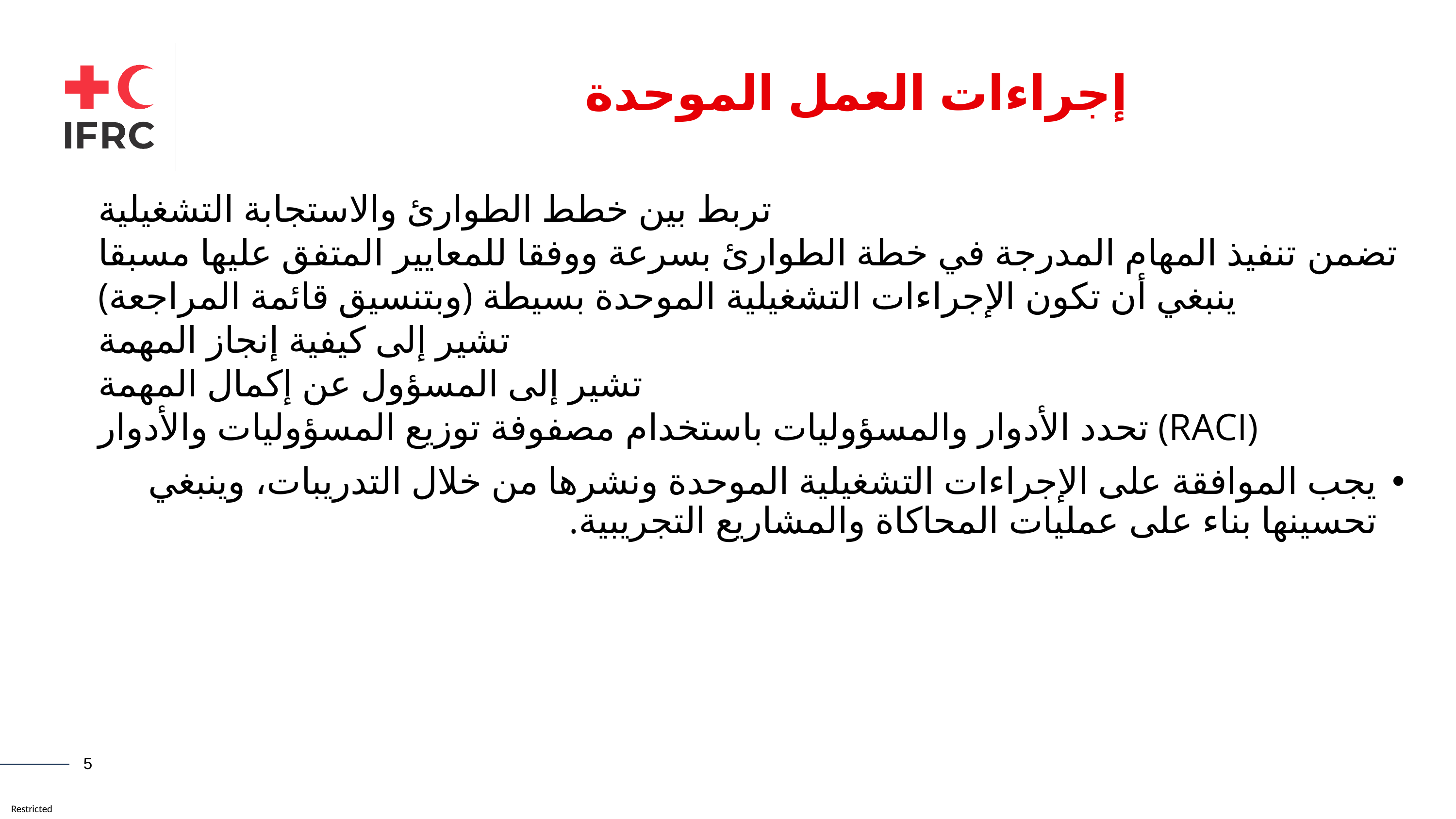

إجراءات العمل الموحدة
تربط بين خطط الطوارئ والاستجابة التشغيلية
تضمن تنفيذ المهام المدرجة في خطة الطوارئ بسرعة ووفقا للمعايير المتفق عليها مسبقا
ينبغي أن تكون الإجراءات التشغيلية الموحدة بسيطة (وبتنسيق قائمة المراجعة)
تشير إلى كيفية إنجاز المهمة
تشير إلى المسؤول عن إكمال المهمة
تحدد الأدوار والمسؤوليات باستخدام مصفوفة توزيع المسؤوليات والأدوار (RACI)
يجب الموافقة على الإجراءات التشغيلية الموحدة ونشرها من خلال التدريبات، وينبغي تحسينها بناء على عمليات المحاكاة والمشاريع التجريبية.